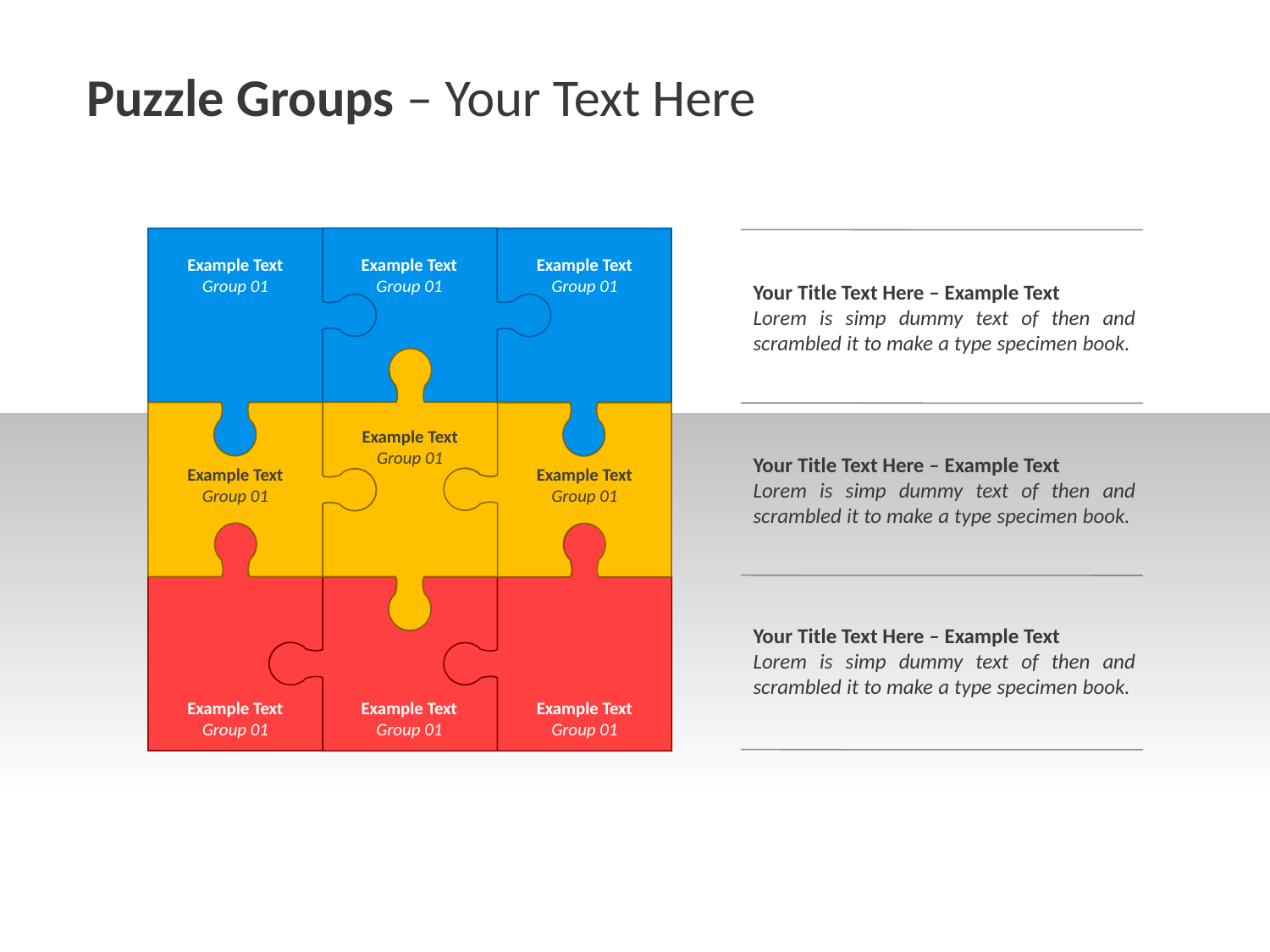

Puzzle Groups – Your Text Here

Example Text
Group 01
Example Text
Group 01
Example Text
Group 01
Your Title Text Here – Example Text
Lorem is simp dummy text of then and scrambled it to make a type specimen book.

Example Text
Group 01

Your Title Text Here – Example Text
Lorem is simp dummy text of then and scrambled it to make a type specimen book.
Example Text
Group 01
Example Text
Group 01

Your Title Text Here – Example Text
Lorem is simp dummy text of then and scrambled it to make a type specimen book.
Example Text
Group 01
Example Text
Group 01
Example Text
Group 01